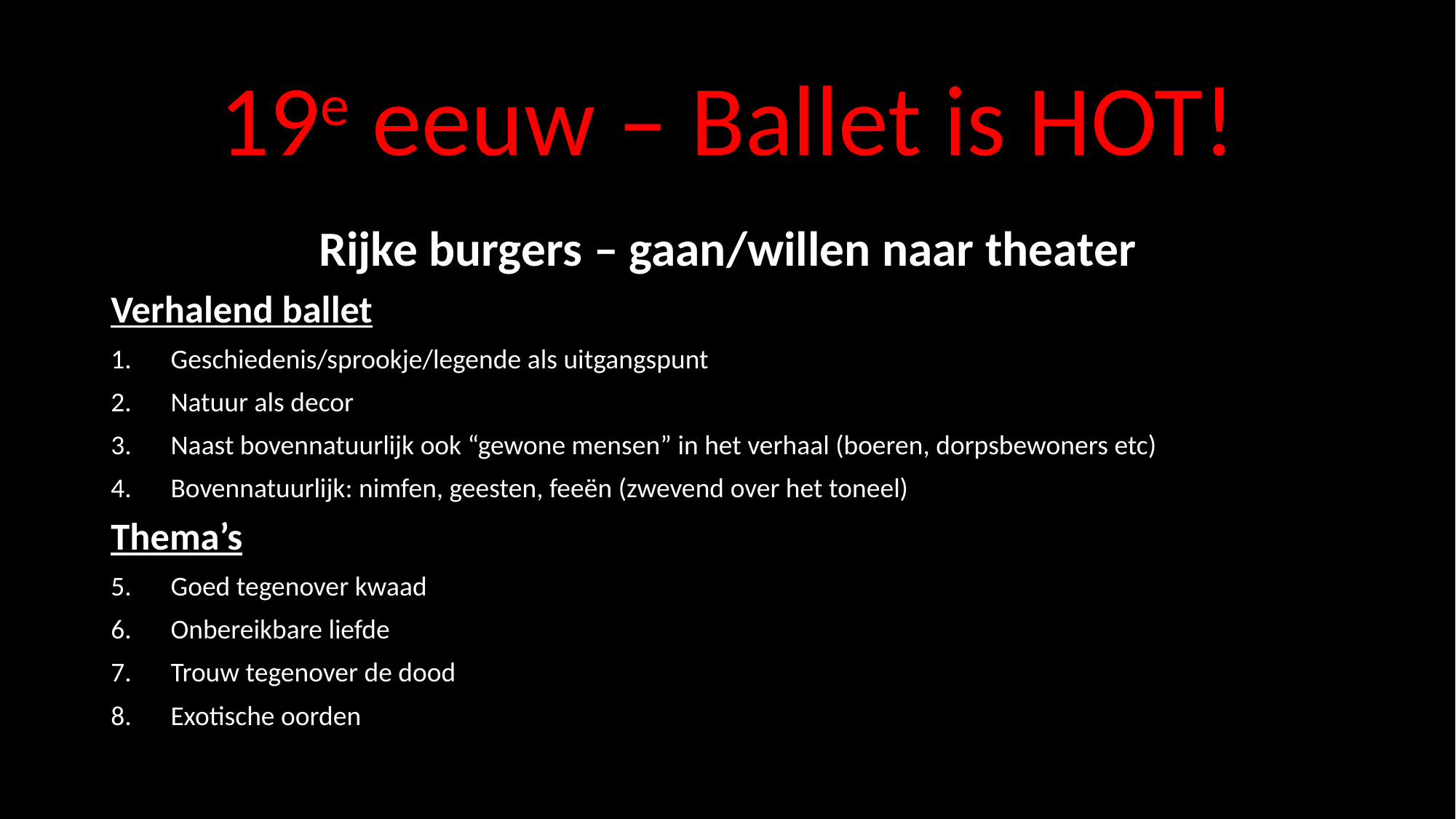

# 19e eeuw – Ballet is HOT!
Rijke burgers – gaan/willen naar theater
Verhalend ballet
Geschiedenis/sprookje/legende als uitgangspunt
Natuur als decor
Naast bovennatuurlijk ook “gewone mensen” in het verhaal (boeren, dorpsbewoners etc)
Bovennatuurlijk: nimfen, geesten, feeën (zwevend over het toneel)
Thema’s
Goed tegenover kwaad
Onbereikbare liefde
Trouw tegenover de dood
Exotische oorden